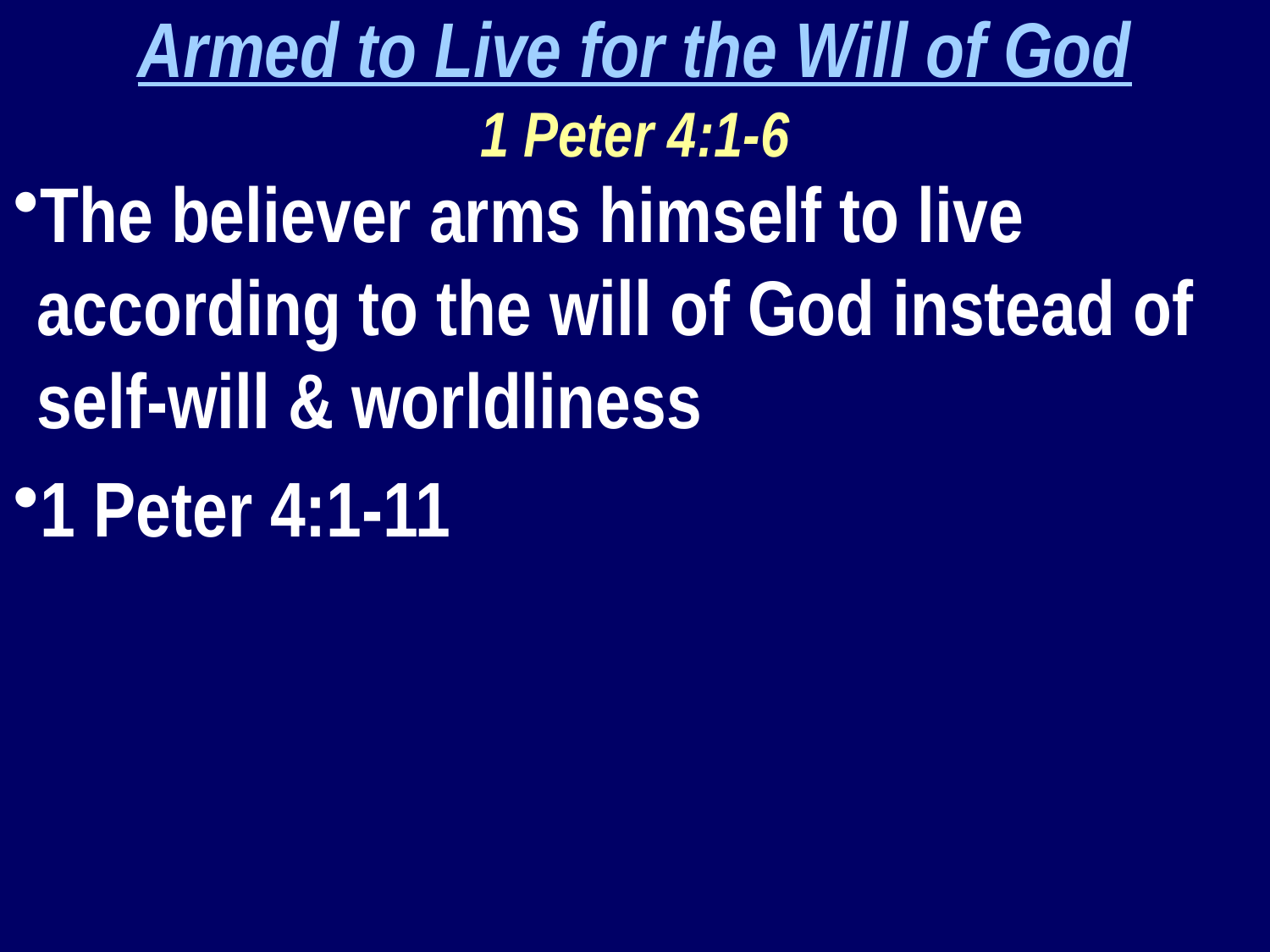

Armed to Live for the Will of God
1 Peter 4:1-6
The believer arms himself to live according to the will of God instead of self-will & worldliness
1 Peter 4:1-11